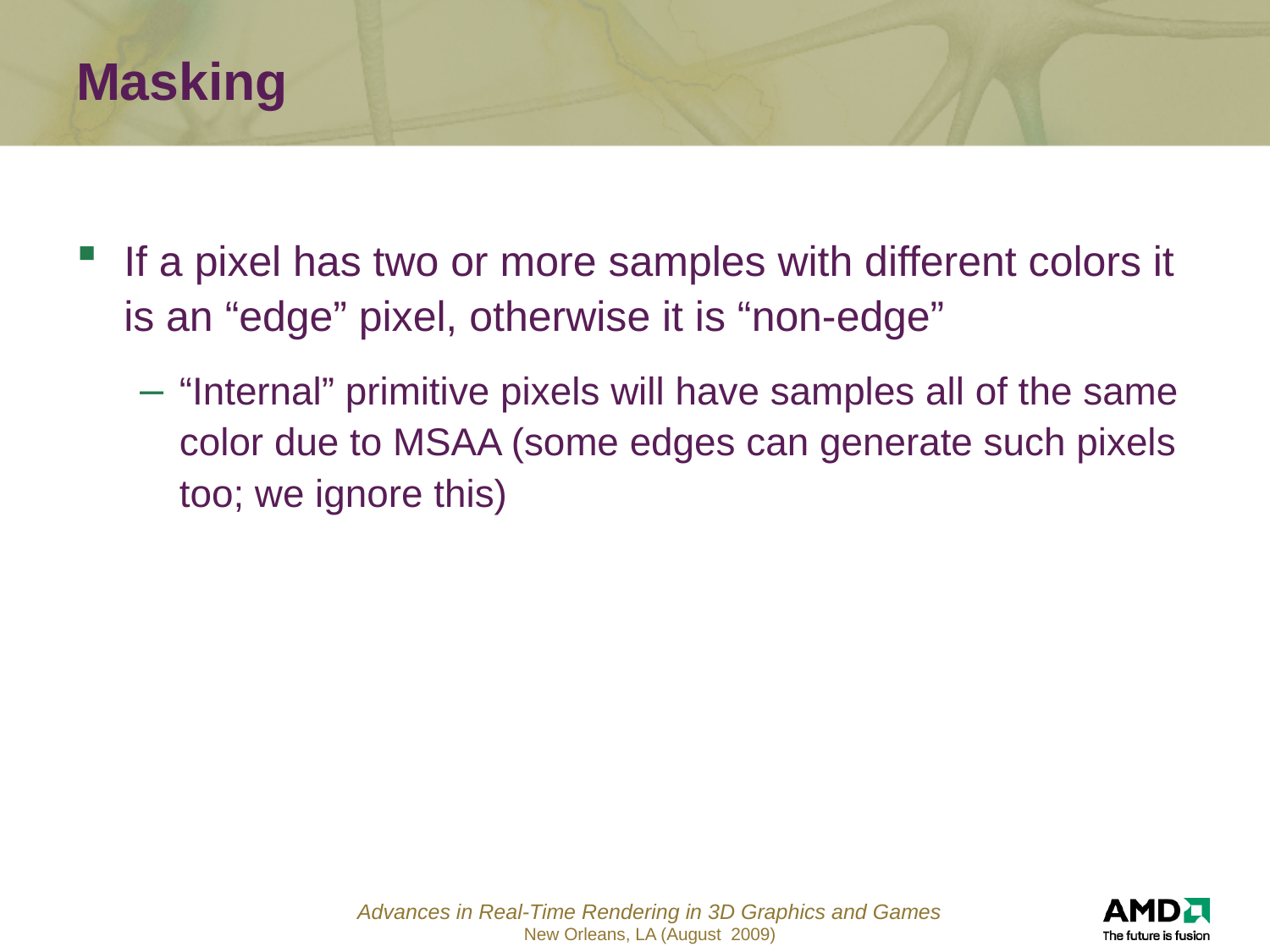

# Masking
If a pixel has two or more samples with different colors it is an “edge” pixel, otherwise it is “non-edge”
“Internal” primitive pixels will have samples all of the same color due to MSAA (some edges can generate such pixels too; we ignore this)